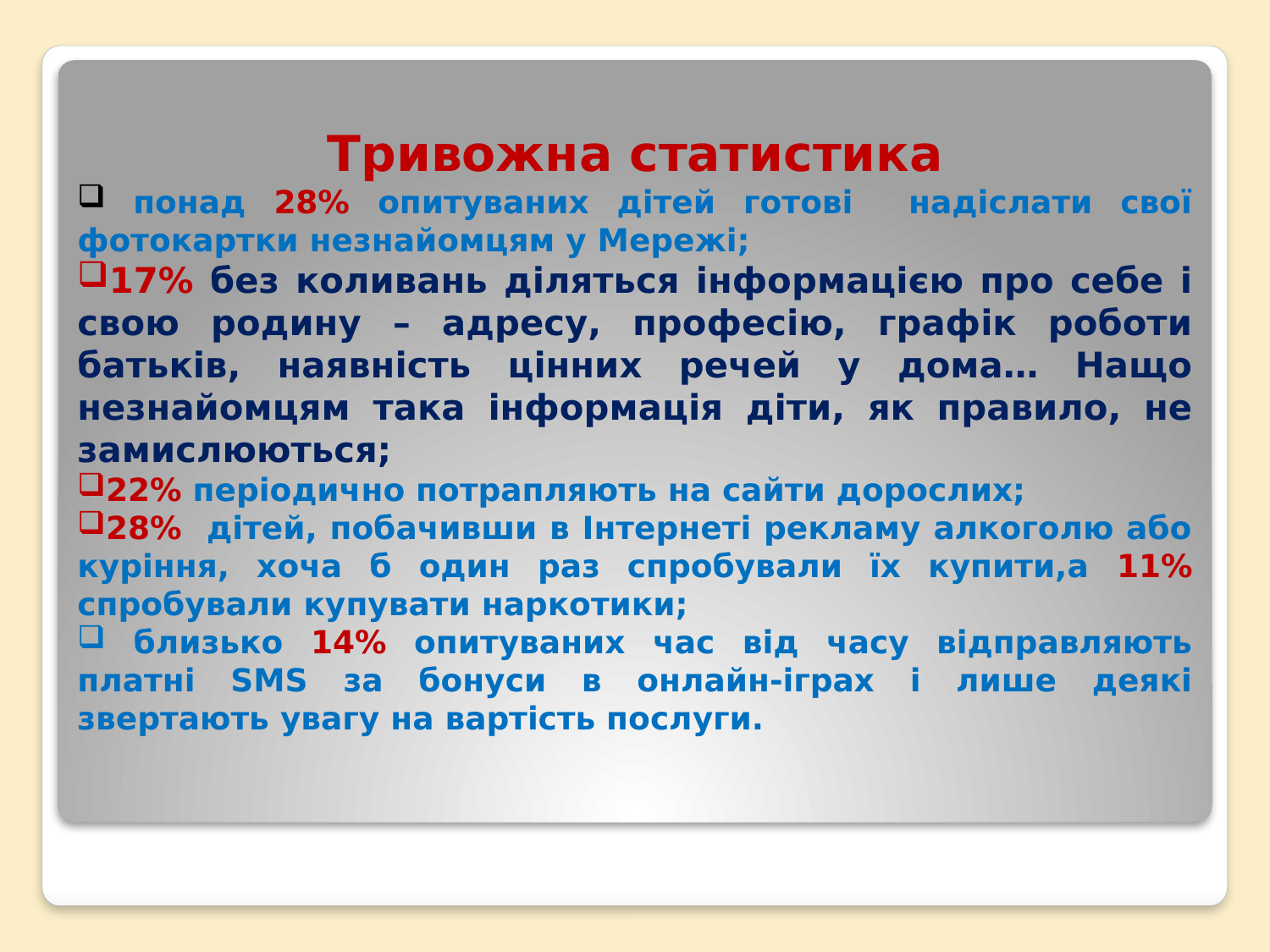

Тривожна статистика
 понад 28% опитуваних дітей готові  надіслати свої фотокартки незнайомцям у Мережі;
17% без коливань діляться інформацією про себе і свою родину – адресу, професію, графік роботи батьків, наявність цінних речей у дома… Нащо незнайомцям така інформація діти, як правило, не замислюються;
22% періодично потрапляють на сайти дорослих;
28%  дітей, побачивши в Інтернеті рекламу алкоголю або куріння, хоча б один раз спробували їх купити,а 11% спробували купувати наркотики;
 близько 14% опитуваних час від часу відправляють платні SMS за бонуси в онлайн-іграх і лише деякі звертають увагу на вартість послуги.